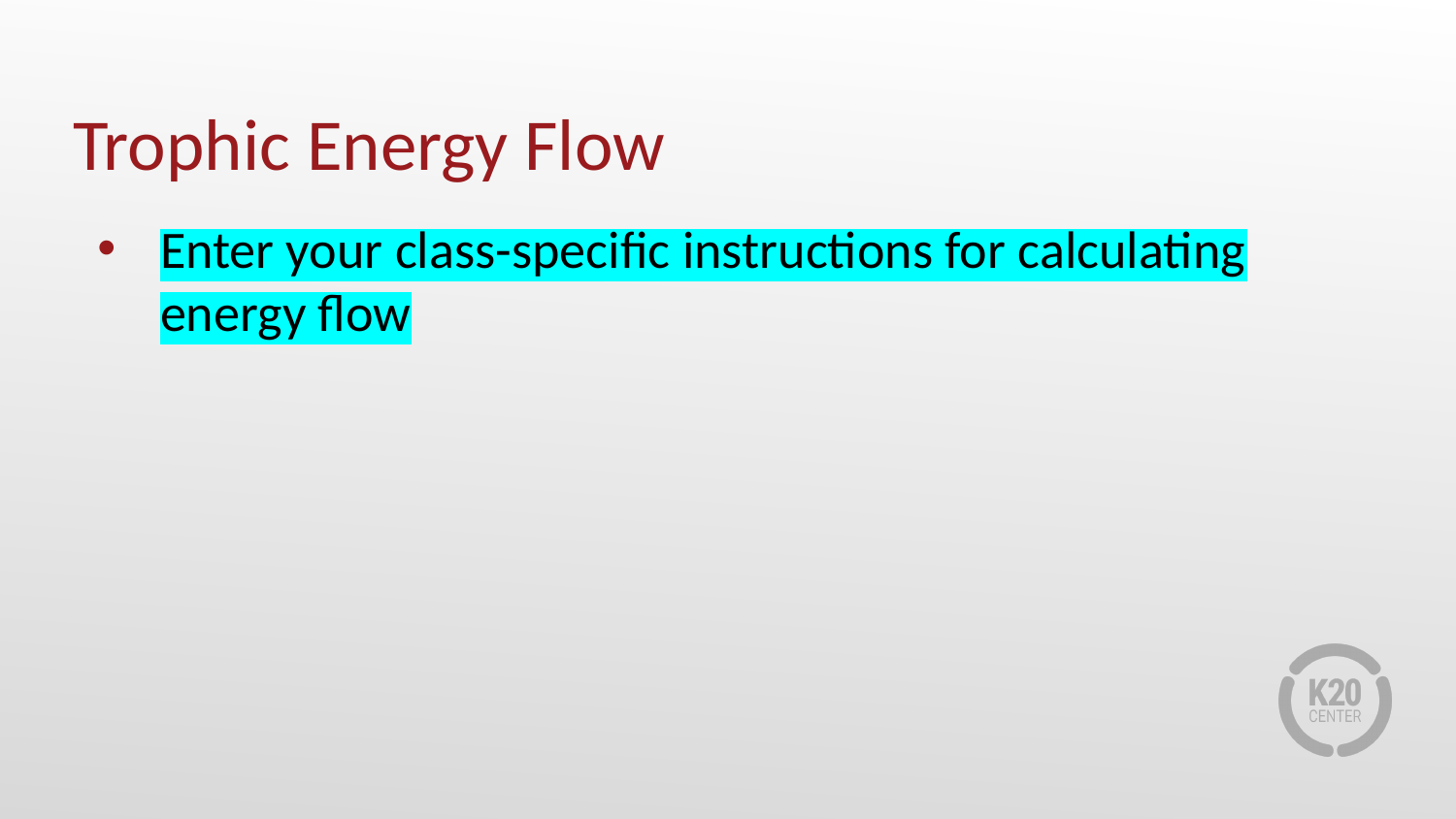

# Trophic Energy Flow
Enter your class-specific instructions for calculating energy flow